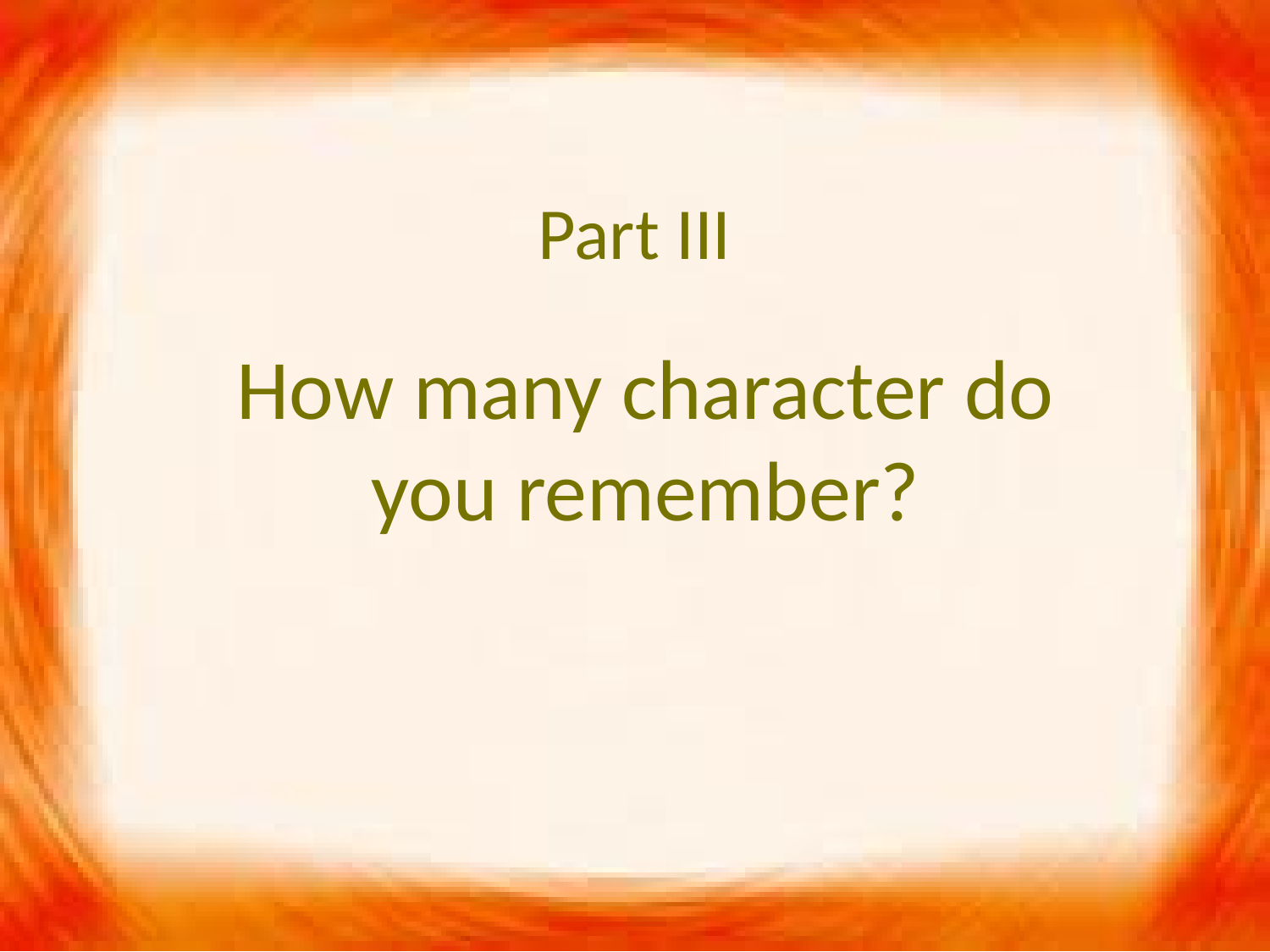

# Part III
How many character do you remember?